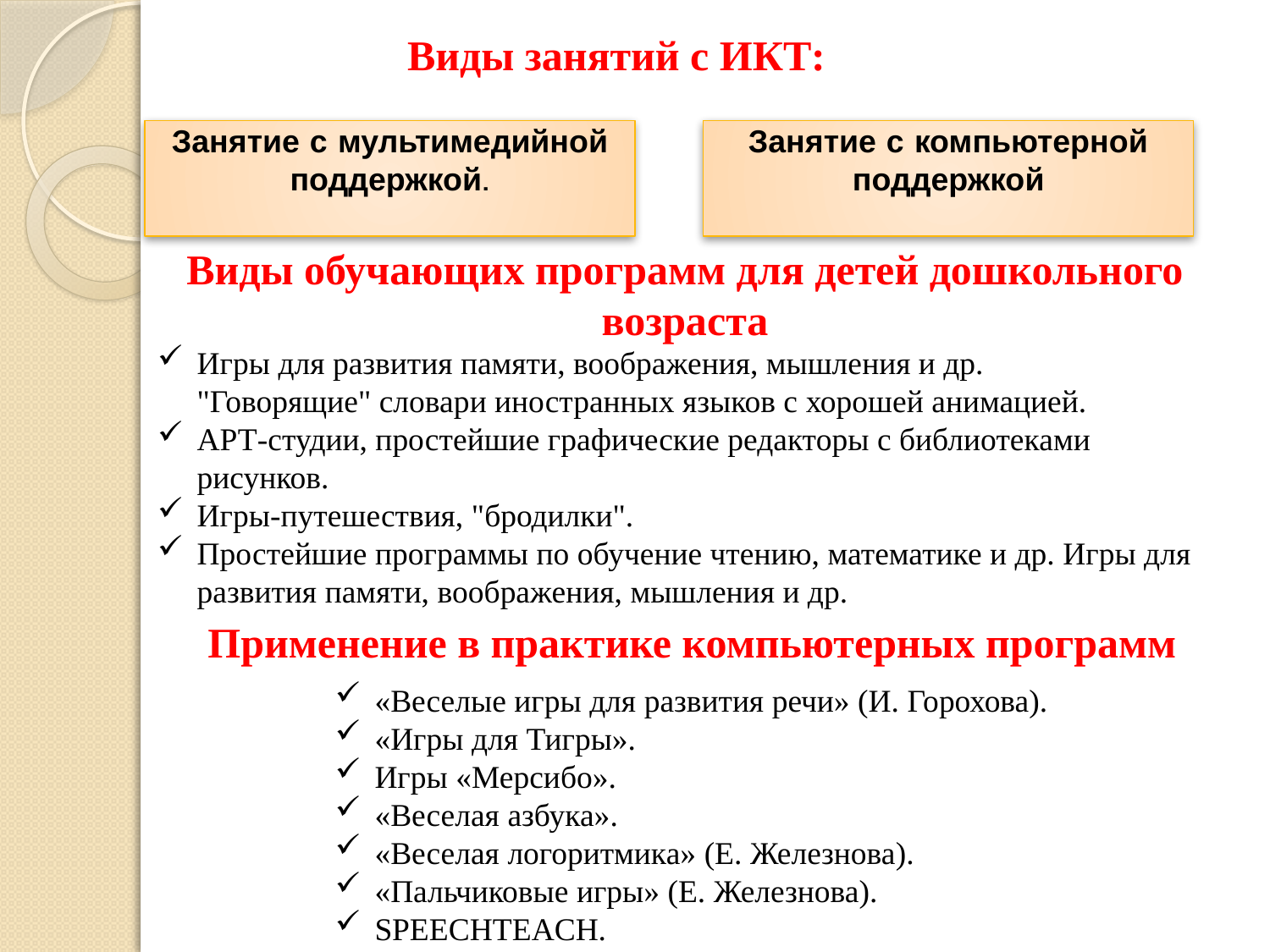

# Виды занятий с ИКТ:
Занятие с компьютерной поддержкой

Занятие с мультимедийной поддержкой.

Виды обучающих программ для детей дошкольного возраста
Игры для развития памяти, воображения, мышления и др.
"Говорящие" словари иностранных языков с хорошей анимацией.
АРТ-студии, простейшие графические редакторы с библиотеками рисунков.
Игры-путешествия, "бродилки".
Простейшие программы по обучение чтению, математике и др. Игры для развития памяти, воображения, мышления и др.
Применение в практике компьютерных программ
«Веселые игры для развития речи» (И. Горохова).
«Игры для Тигры».
Игры «Мерсибо».
«Веселая азбука».
«Веселая логоритмика» (Е. Железнова).
«Пальчиковые игры» (Е. Железнова).
SPEECHTEACH.